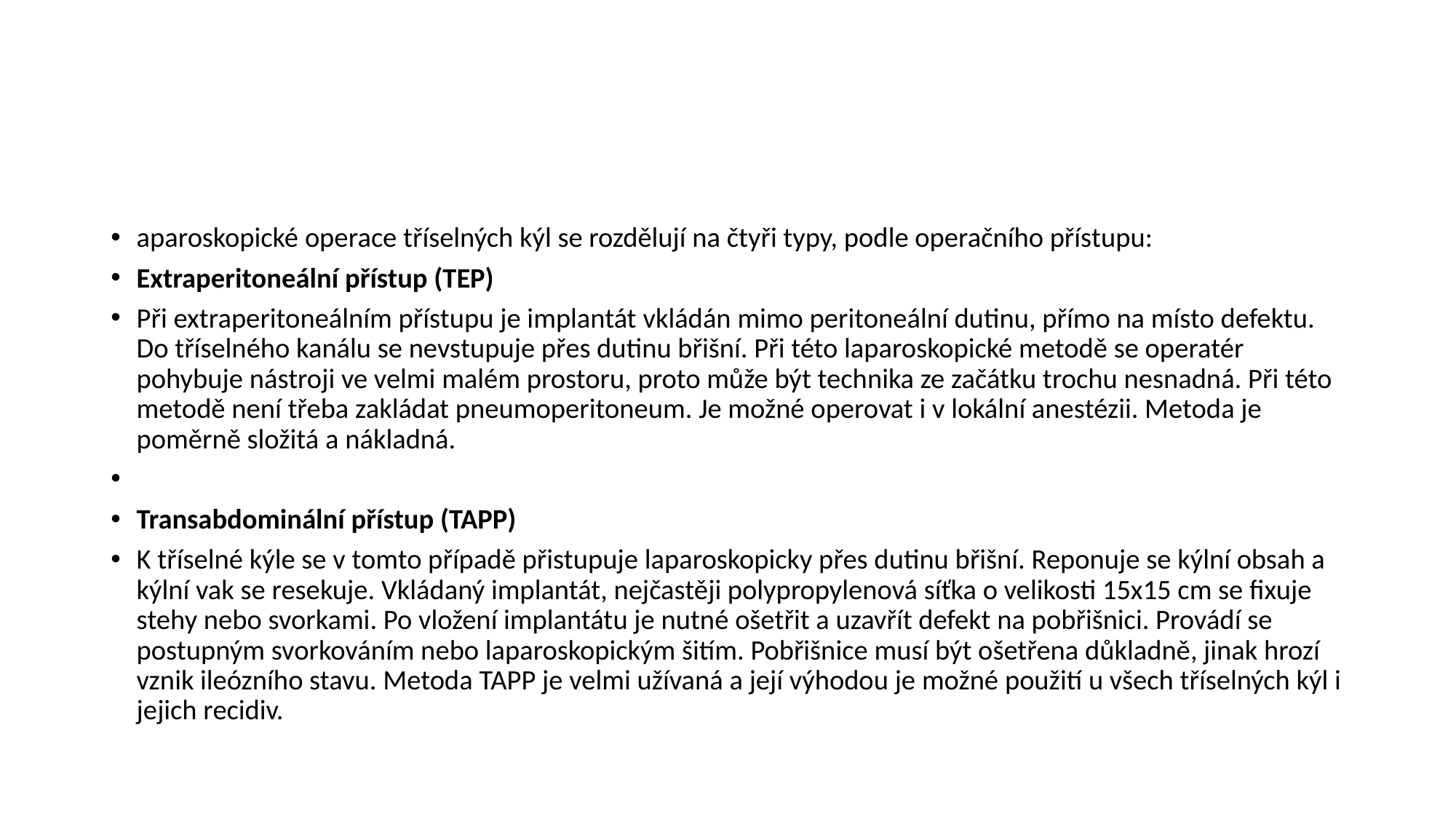

#
aparoskopické operace tříselných kýl se rozdělují na čtyři typy, podle operačního přístupu:
Extraperitoneální přístup (TEP)
Při extraperitoneálním přístupu je implantát vkládán mimo peritoneální dutinu, přímo na místo defektu. Do tříselného kanálu se nevstupuje přes dutinu břišní. Při této laparoskopické metodě se operatér pohybuje nástroji ve velmi malém prostoru, proto může být technika ze začátku trochu nesnadná. Při této metodě není třeba zakládat pneumoperitoneum. Je možné operovat i v lokální anestézii. Metoda je poměrně složitá a nákladná.

Transabdominální přístup (TAPP)
K tříselné kýle se v tomto případě přistupuje laparoskopicky přes dutinu břišní. Reponuje se kýlní obsah a kýlní vak se resekuje. Vkládaný implantát, nejčastěji polypropylenová síťka o velikosti 15x15 cm se fixuje stehy nebo svorkami. Po vložení implantátu je nutné ošetřit a uzavřít defekt na pobřišnici. Provádí se postupným svorkováním nebo laparoskopickým šitím. Pobřišnice musí být ošetřena důkladně, jinak hrozí vznik ileózního stavu. Metoda TAPP je velmi užívaná a její výhodou je možné použití u všech tříselných kýl i jejich recidiv.